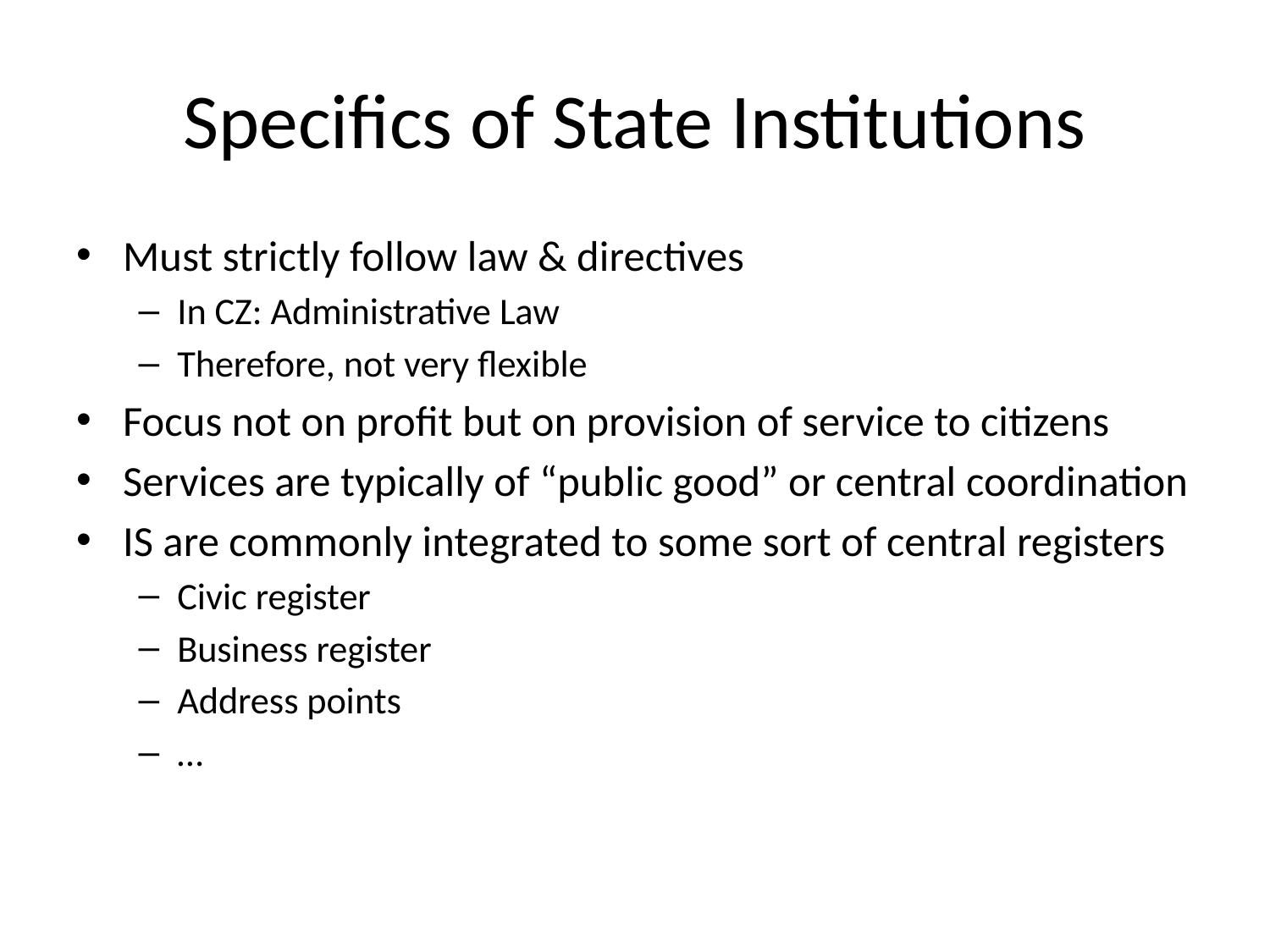

# Specifics of State Institutions
Must strictly follow law & directives
In CZ: Administrative Law
Therefore, not very flexible
Focus not on profit but on provision of service to citizens
Services are typically of “public good” or central coordination
IS are commonly integrated to some sort of central registers
Civic register
Business register
Address points
…